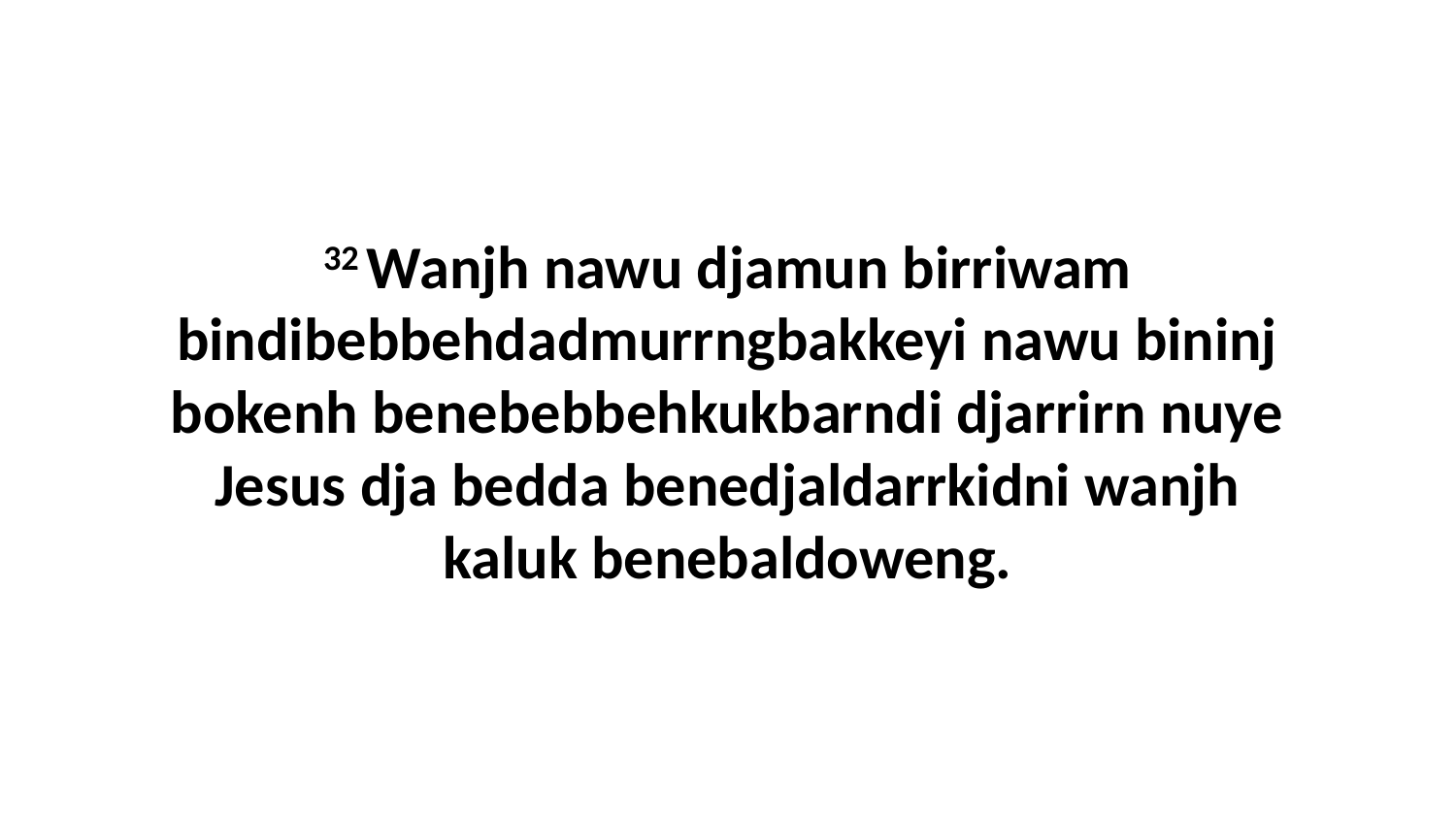

32 Wanjh nawu djamun birriwam bindibebbehdadmurrngbakkeyi nawu bininj bokenh benebebbehkukbarndi djarrirn nuye Jesus dja bedda benedjaldarrkidni wanjh kaluk benebaldoweng.